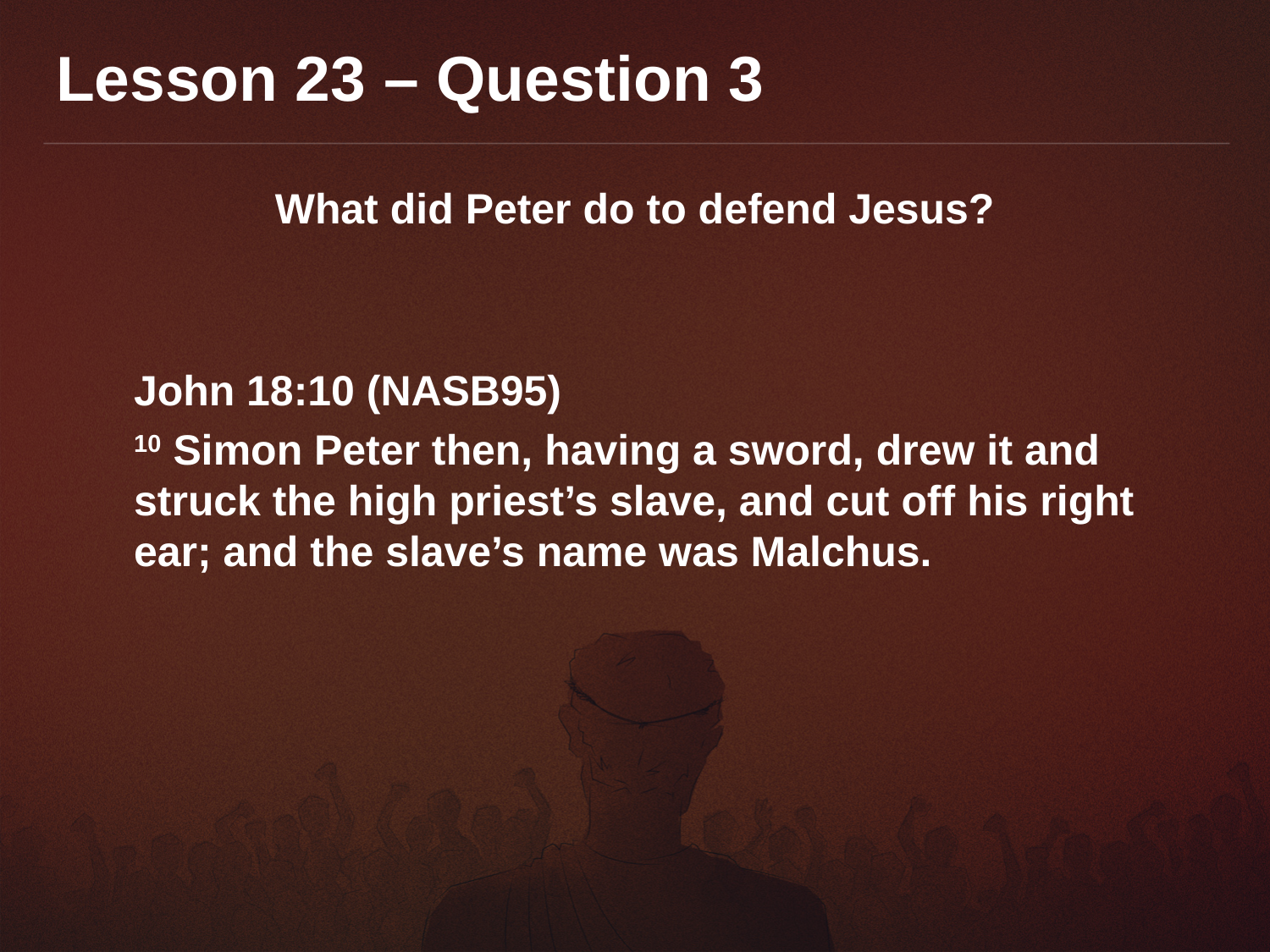

Lesson 23 – Question 3
What did Peter do to defend Jesus?
John 18:10 (NASB95)
10 Simon Peter then, having a sword, drew it and struck the high priest’s slave, and cut off his right ear; and the slave’s name was Malchus.